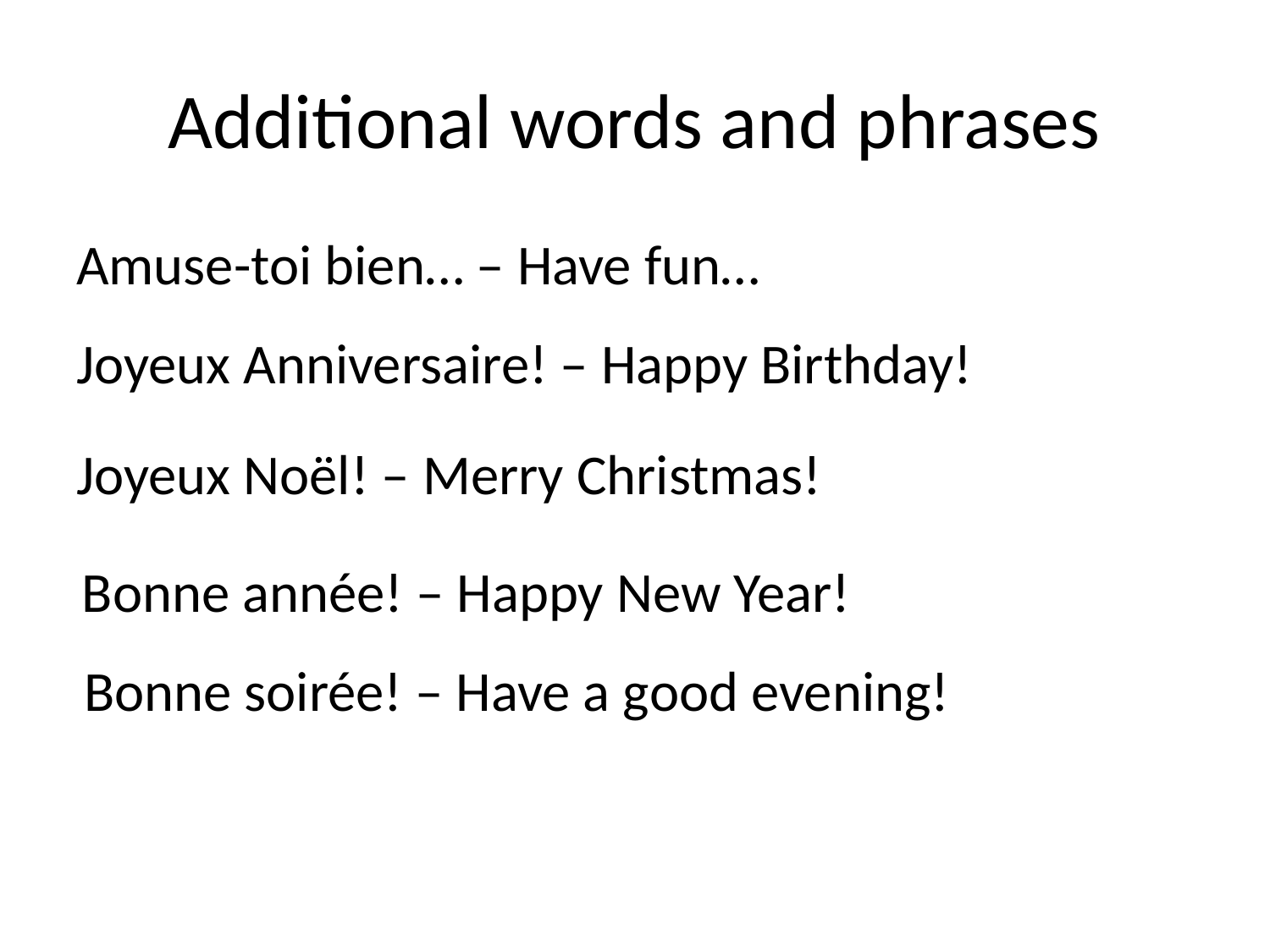

# Additional words and phrases
Amuse-toi bien… – Have fun…
Joyeux Anniversaire! – Happy Birthday!
Joyeux Noël! – Merry Christmas!
Bonne année! – Happy New Year!
Bonne soirée! – Have a good evening!